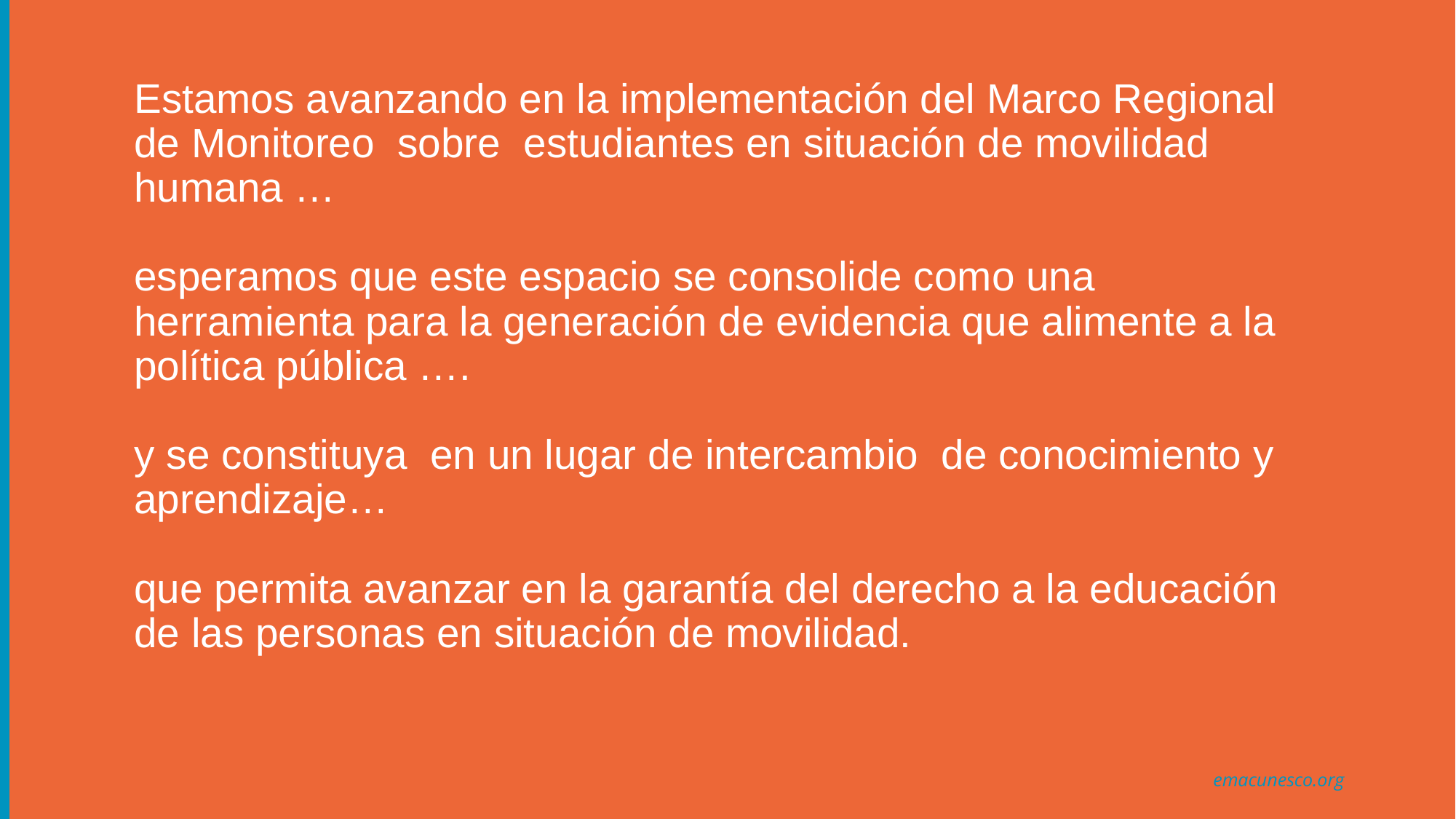

# Estamos avanzando en la implementación del Marco Regional de Monitoreo  sobre  estudiantes en situación de movilidad humana … esperamos que este espacio se consolide como una herramienta para la generación de evidencia que alimente a la política pública …. y se constituya  en un lugar de intercambio  de conocimiento y aprendizaje… que permita avanzar en la garantía del derecho a la educación de las personas en situación de movilidad.